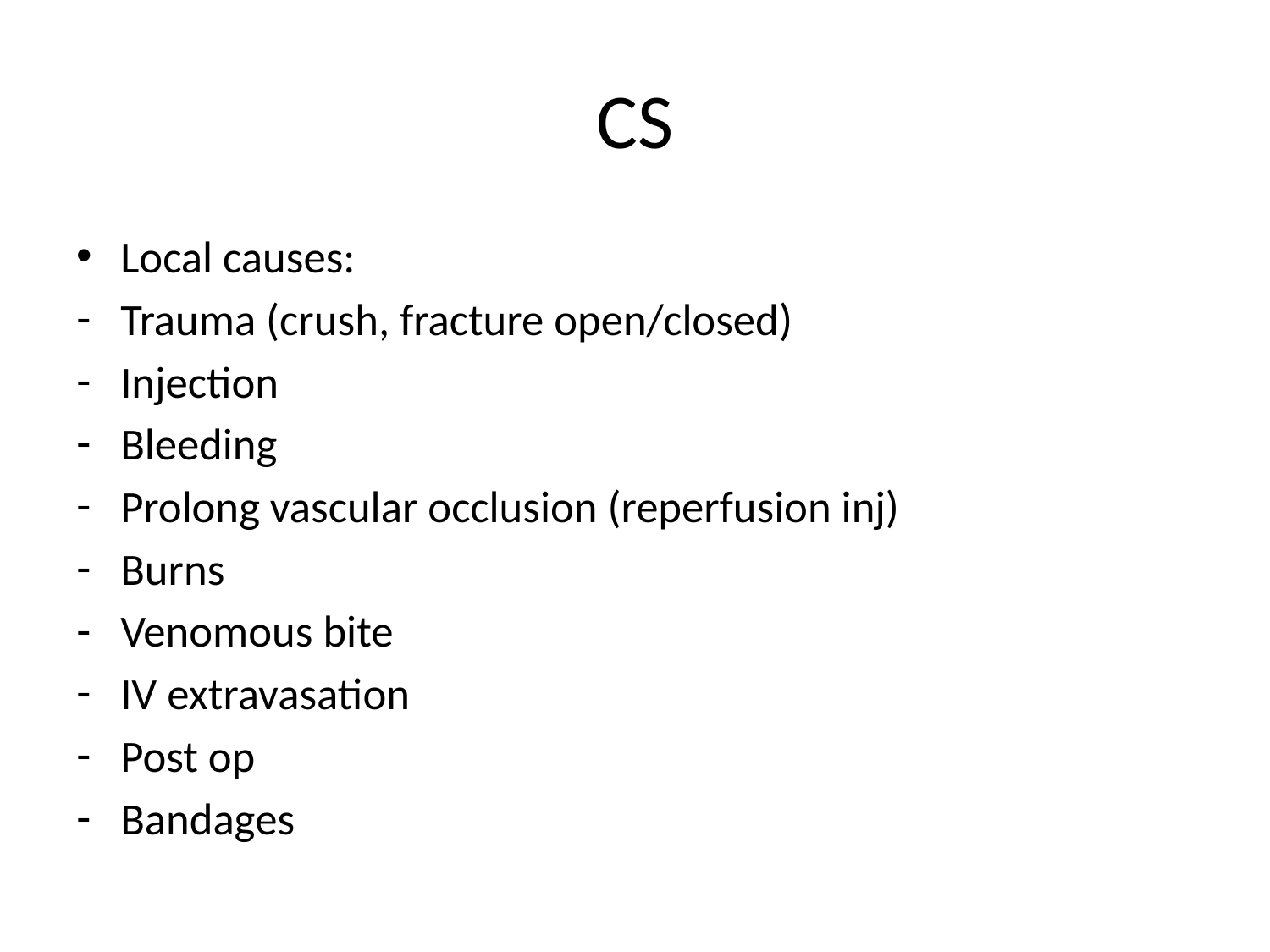

# CS
Local causes:
Trauma (crush, fracture open/closed)
Injection
Bleeding
Prolong vascular occlusion (reperfusion inj)
Burns
Venomous bite
IV extravasation
Post op
Bandages